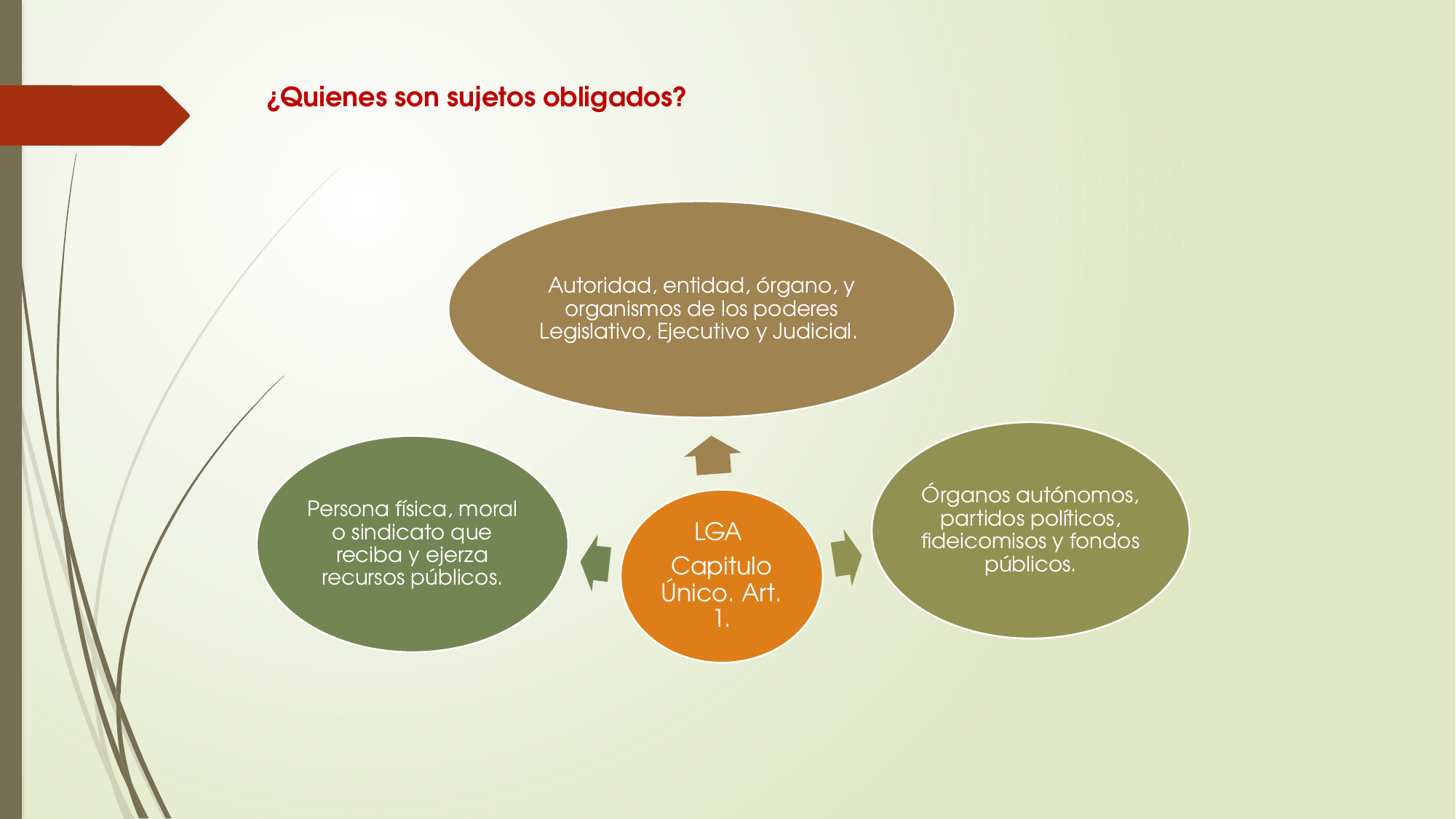

# ¿Quienes son sujetos obligados?
LGA
Capitulo Único. Art. 1.

Autoridad, entidad, órgano, y organismos de los poderes Legislativo, Ejecutivo y Judicial.

Órganos autónomos, partidos políticos, fideicomisos y fondos públicos.

Persona física, moral o sindicato que reciba y ejerza recursos públicos.